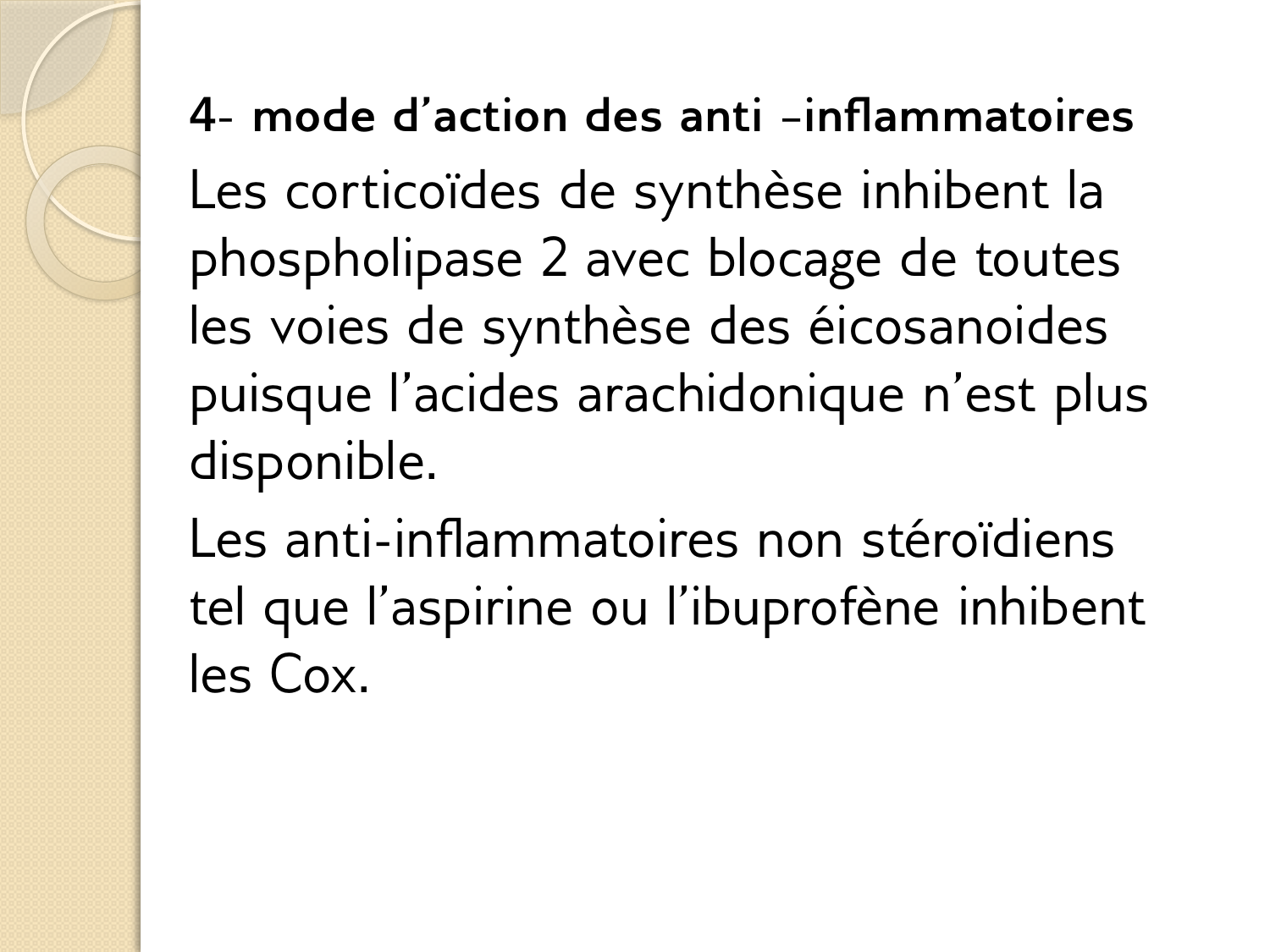

4- mode d’action des anti –inflammatoires
Les corticoïdes de synthèse inhibent la phospholipase 2 avec blocage de toutes les voies de synthèse des éicosanoides puisque l’acides arachidonique n’est plus disponible.
Les anti-inflammatoires non stéroïdiens  tel que l’aspirine ou l’ibuprofène inhibent les Cox.